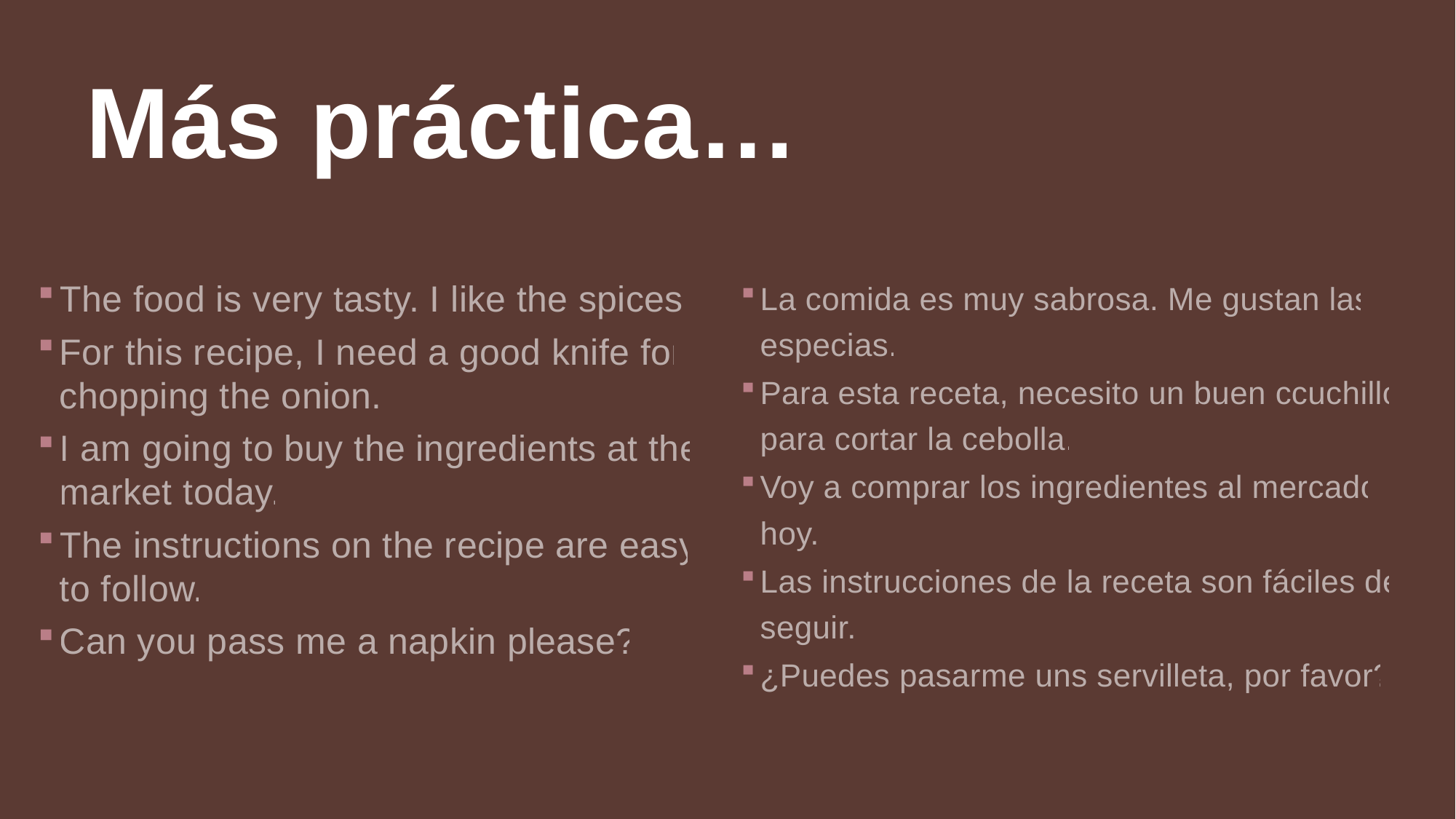

# Más práctica…
La comida es muy sabrosa. Me gustan las especias.
Para esta receta, necesito un buen ccuchillo para cortar la cebolla.
Voy a comprar los ingredientes al mercado hoy.
Las instrucciones de la receta son fáciles de seguir.
¿Puedes pasarme uns servilleta, por favor?

The food is very tasty. I like the spices.
For this recipe, I need a good knife for chopping the onion.
I am going to buy the ingredients at the market today.
The instructions on the recipe are easy to follow.
Can you pass me a napkin please?